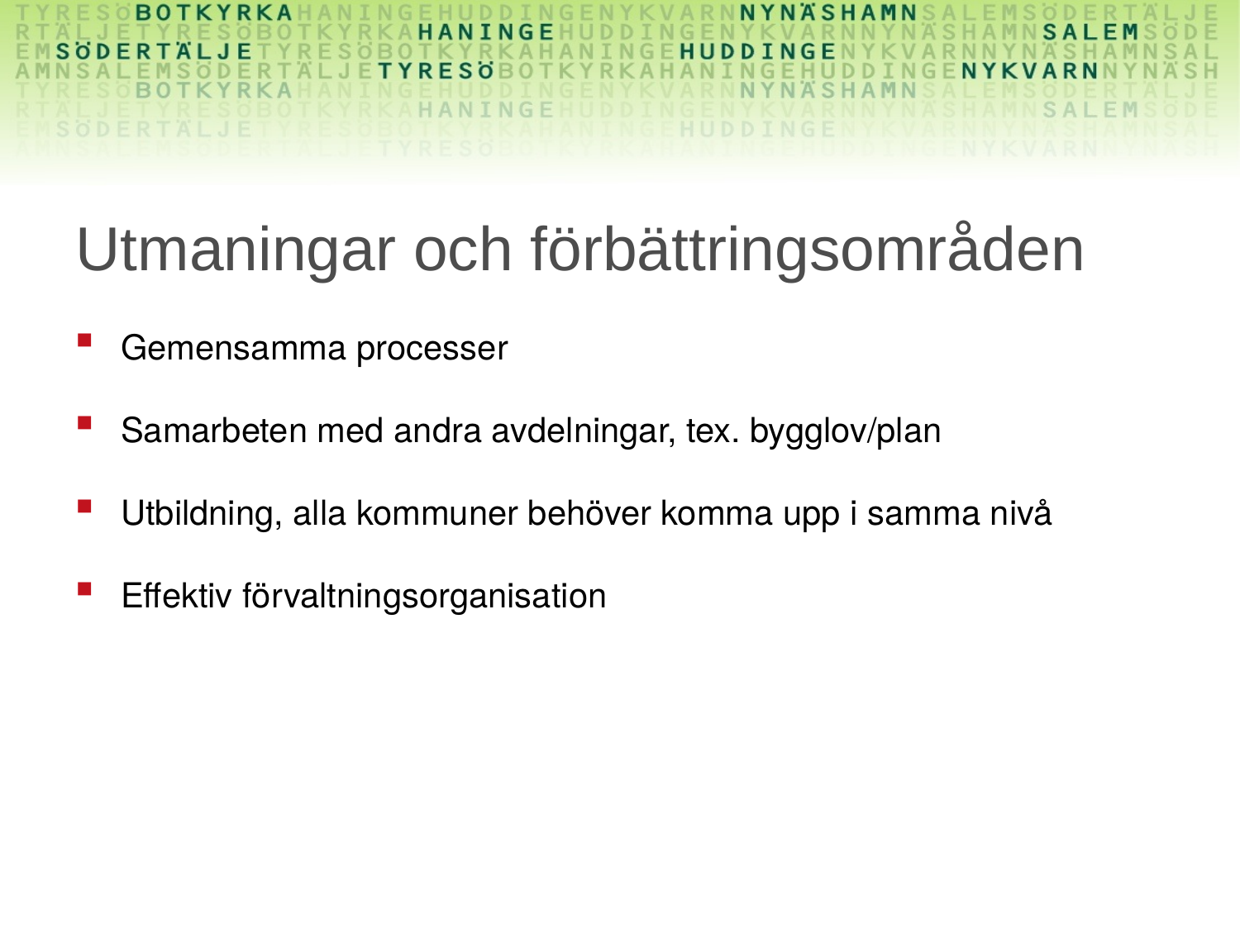

# Utmaningar och förbättringsområden
Gemensamma processer

Samarbeten med andra avdelningar, tex. bygglov/plan

Utbildning, alla kommuner behöver komma upp i samma nivå

Effektiv förvaltningsorganisation